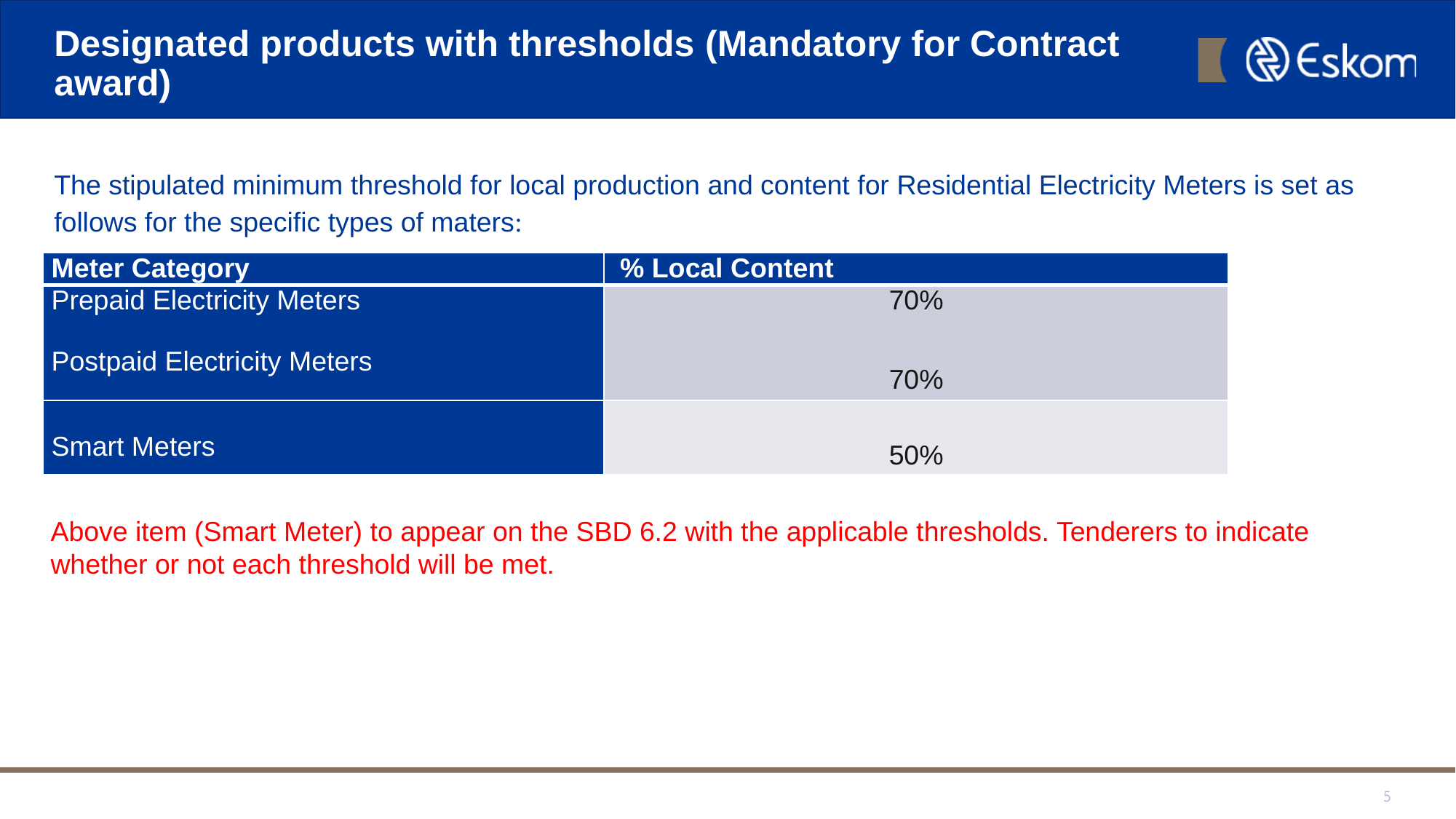

# Designated products with thresholds (Mandatory for Contract award)

The stipulated minimum threshold for local production and content for Residential Electricity Meters is set as follows for the specific types of maters:

| Meter Category | % Local Content |
| --- | --- |
| Prepaid Electricity Meters Postpaid Electricity Meters | 70% 70% |
| Smart Meters | 50% |
Above item (Smart Meter) to appear on the SBD 6.2 with the applicable thresholds. Tenderers to indicate whether or not each threshold will be met.

5